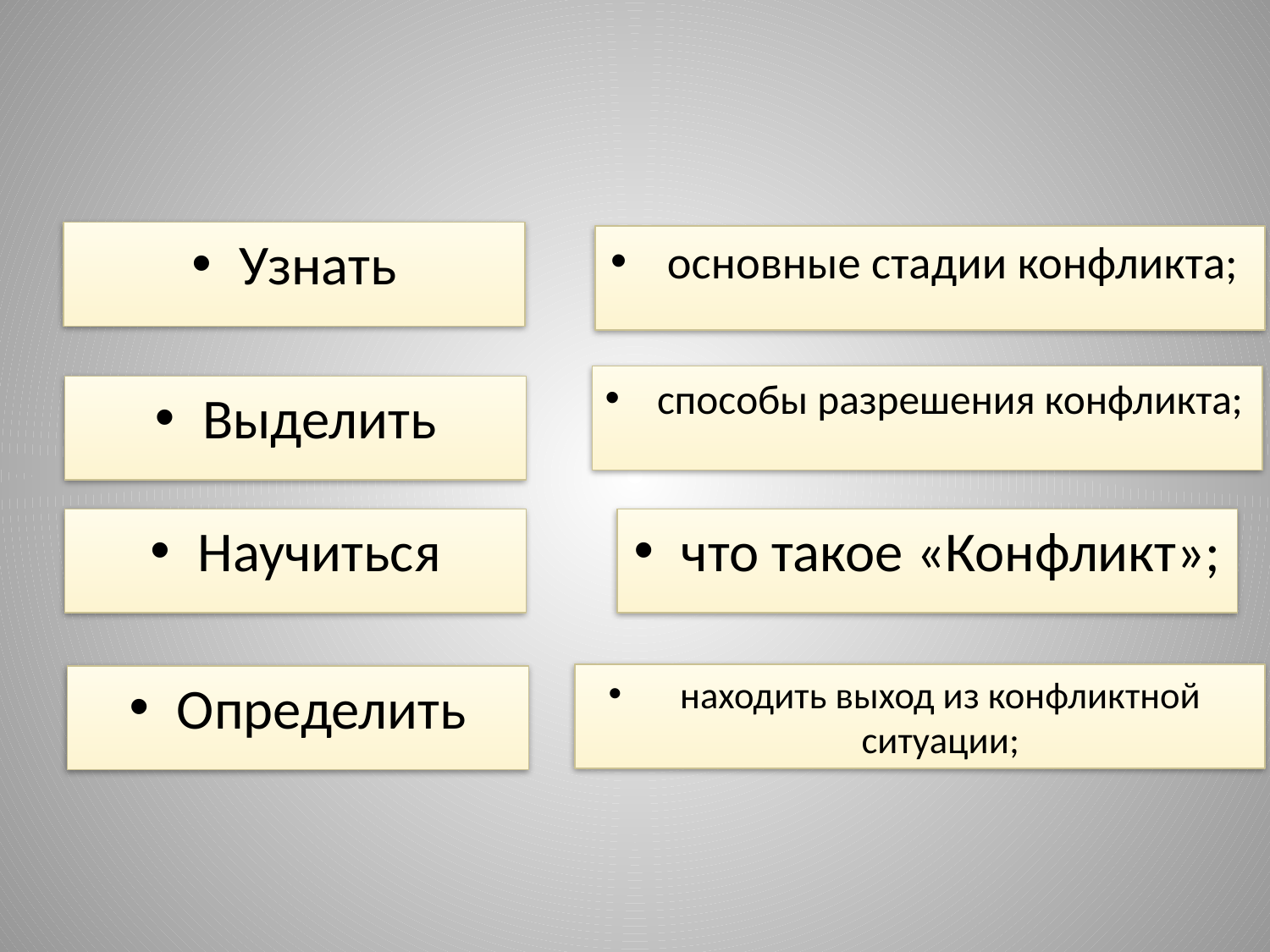

Узнать
основные стадии конфликта;
способы разрешения конфликта;
Выделить
Научиться
что такое «Конфликт»;
находить выход из конфликтной ситуации;
Определить